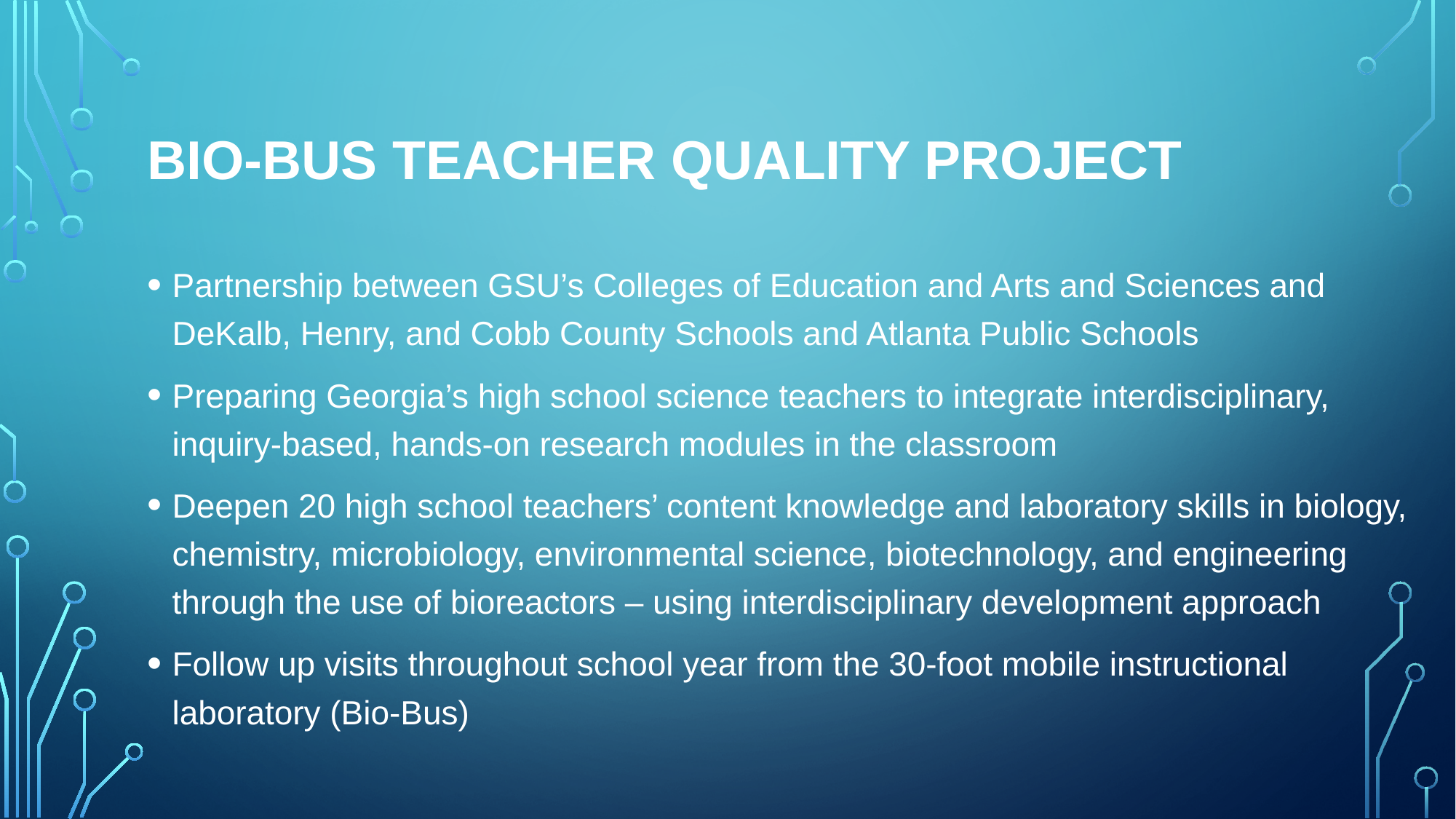

# Bio-Bus Teacher Quality Project
Partnership between GSU’s Colleges of Education and Arts and Sciences and DeKalb, Henry, and Cobb County Schools and Atlanta Public Schools
Preparing Georgia’s high school science teachers to integrate interdisciplinary, inquiry-based, hands-on research modules in the classroom
Deepen 20 high school teachers’ content knowledge and laboratory skills in biology, chemistry, microbiology, environmental science, biotechnology, and engineering through the use of bioreactors – using interdisciplinary development approach
Follow up visits throughout school year from the 30-foot mobile instructional laboratory (Bio-Bus)